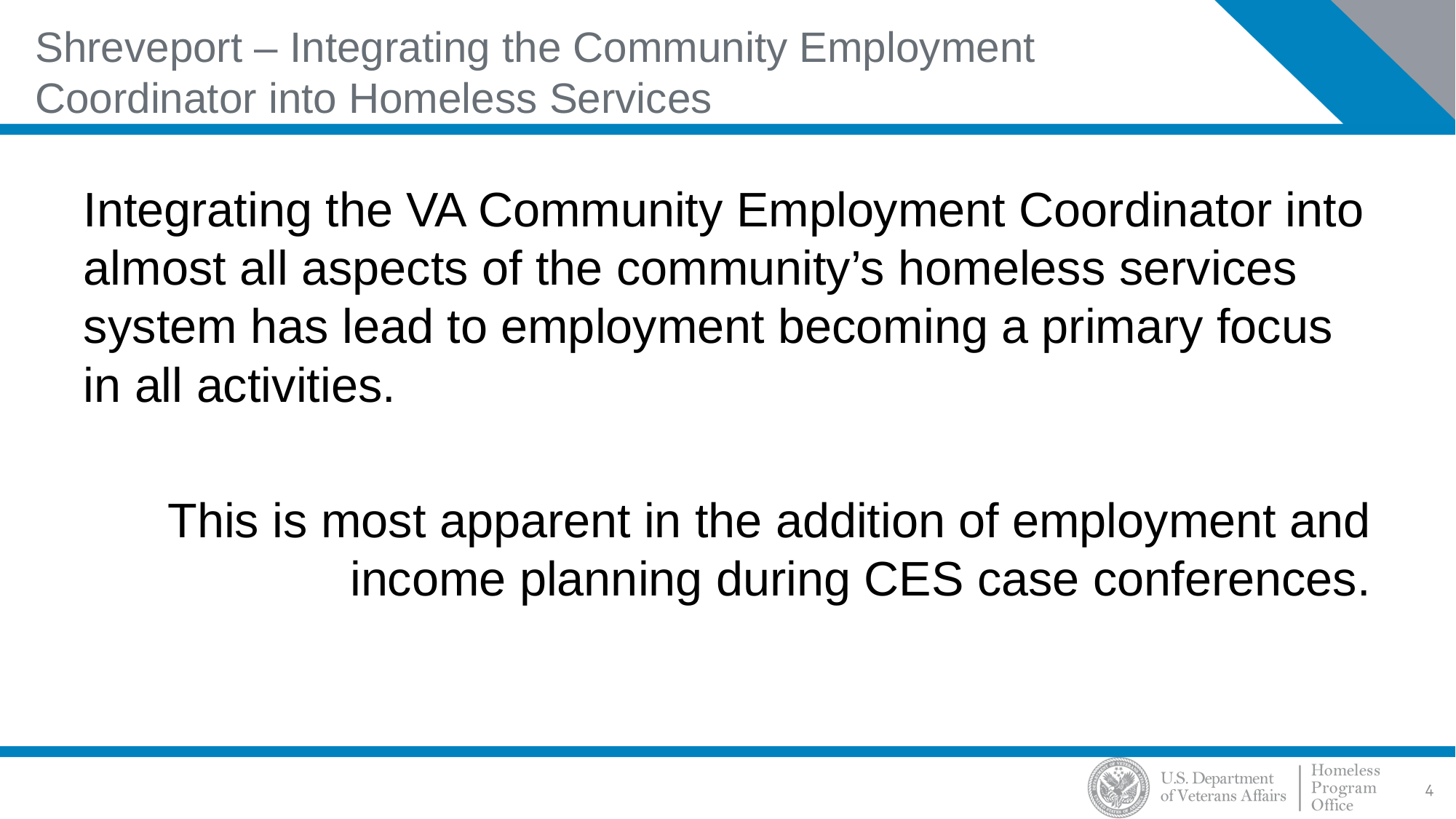

# Shreveport – Integrating the Community Employment Coordinator into Homeless Services
Integrating the VA Community Employment Coordinator into almost all aspects of the community’s homeless services system has lead to employment becoming a primary focus in all activities.

This is most apparent in the addition of employment and income planning during CES case conferences.
4